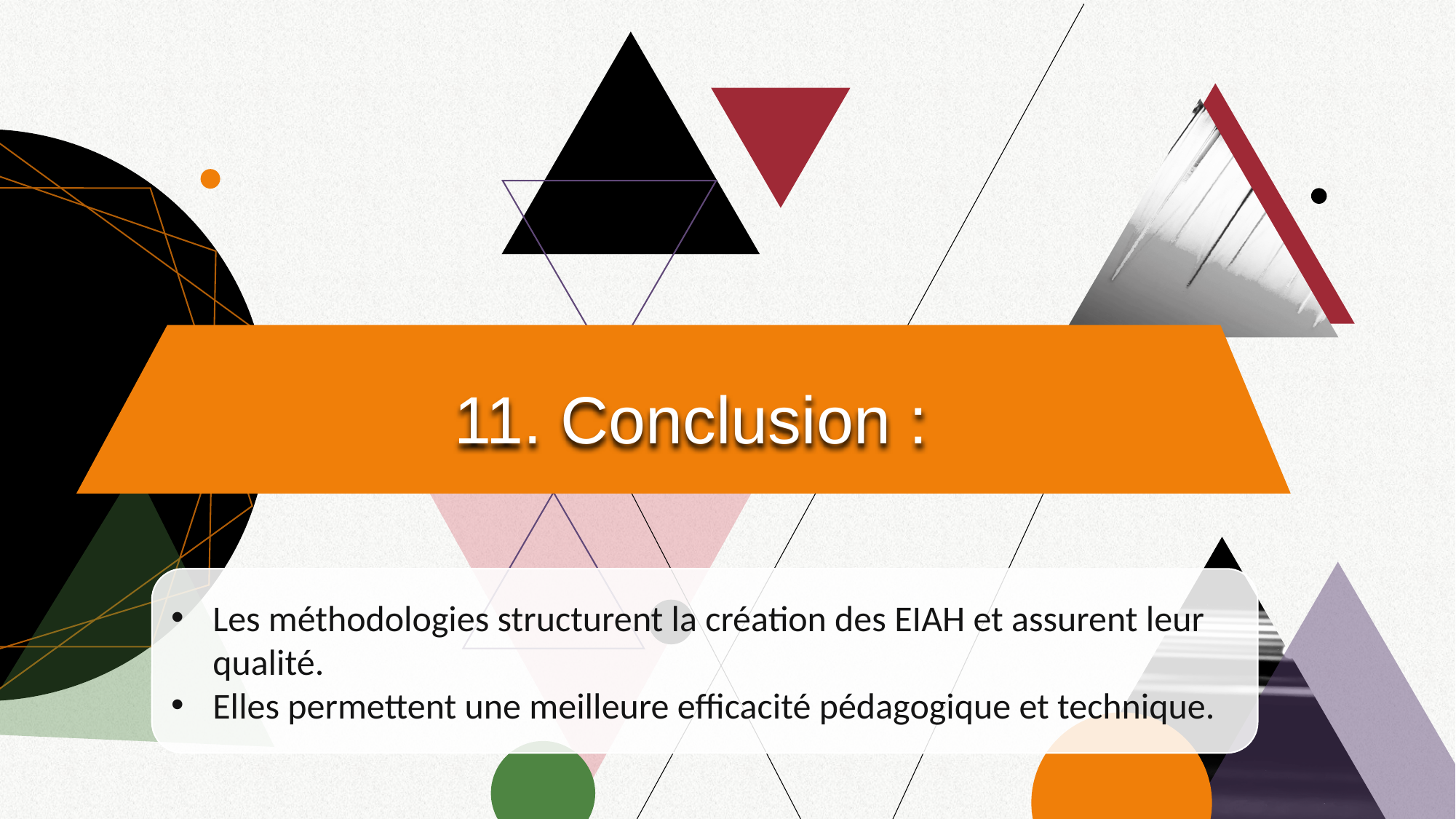

# 11. Conclusion :

Les méthodologies structurent la création des EIAH et assurent leur qualité.
Elles permettent une meilleure efficacité pédagogique et technique.